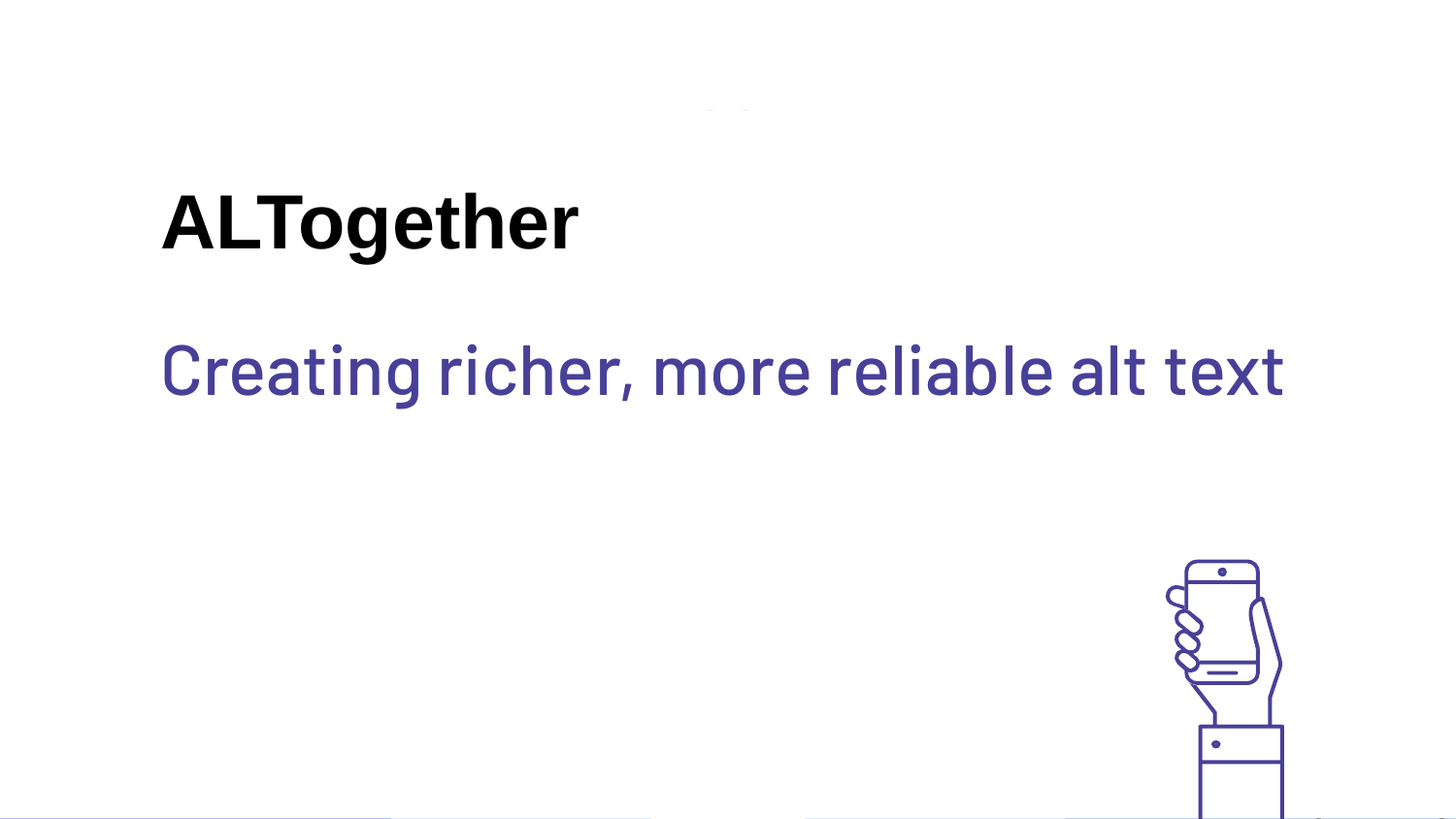

ALTogether
Creating richer, more reliable alt text